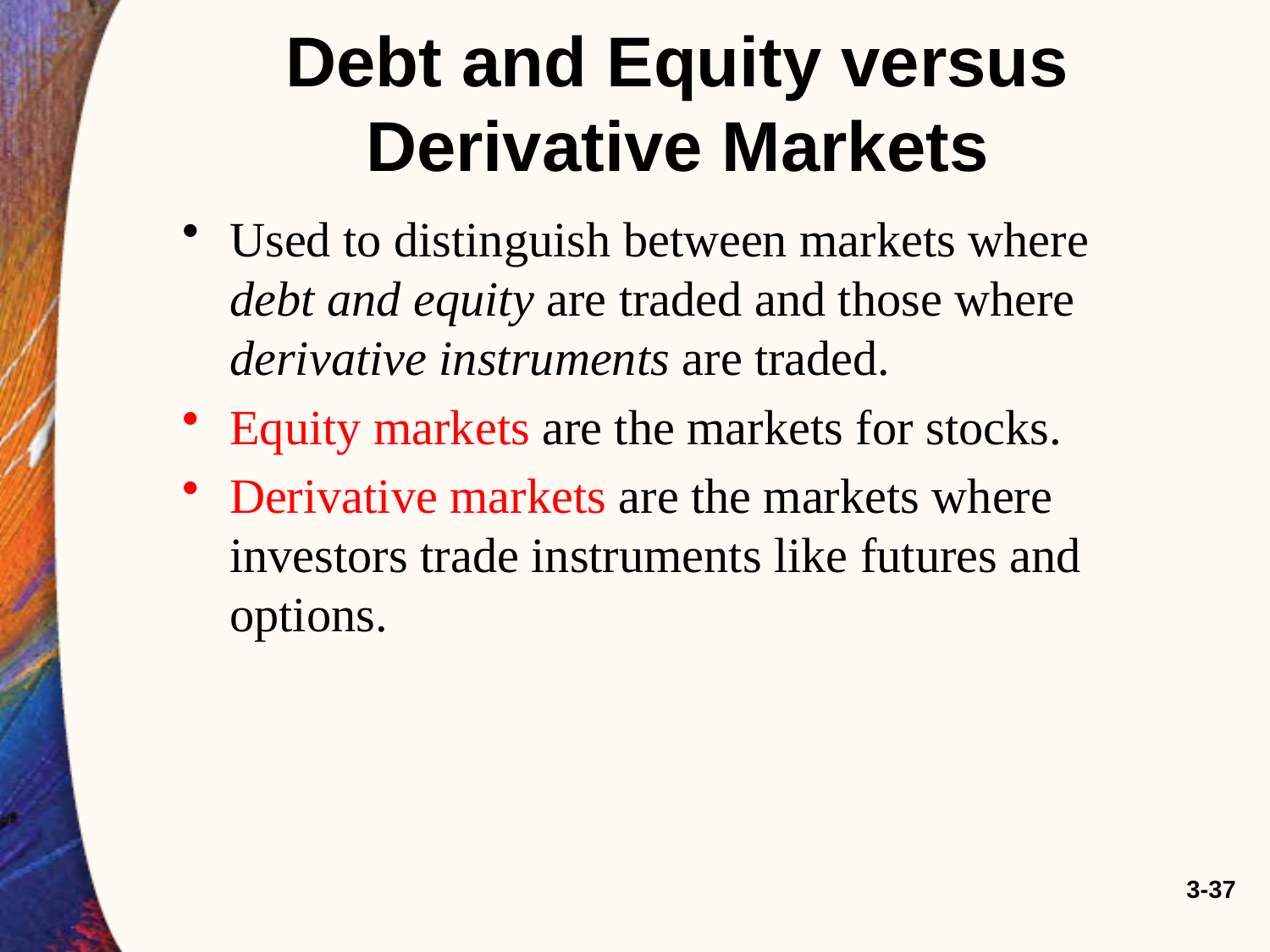

# Debt and Equity versus Derivative Markets
Used to distinguish between markets where debt and equity are traded and those where derivative instruments are traded.
Equity markets are the markets for stocks.
Derivative markets are the markets where investors trade instruments like futures and options.
3-37